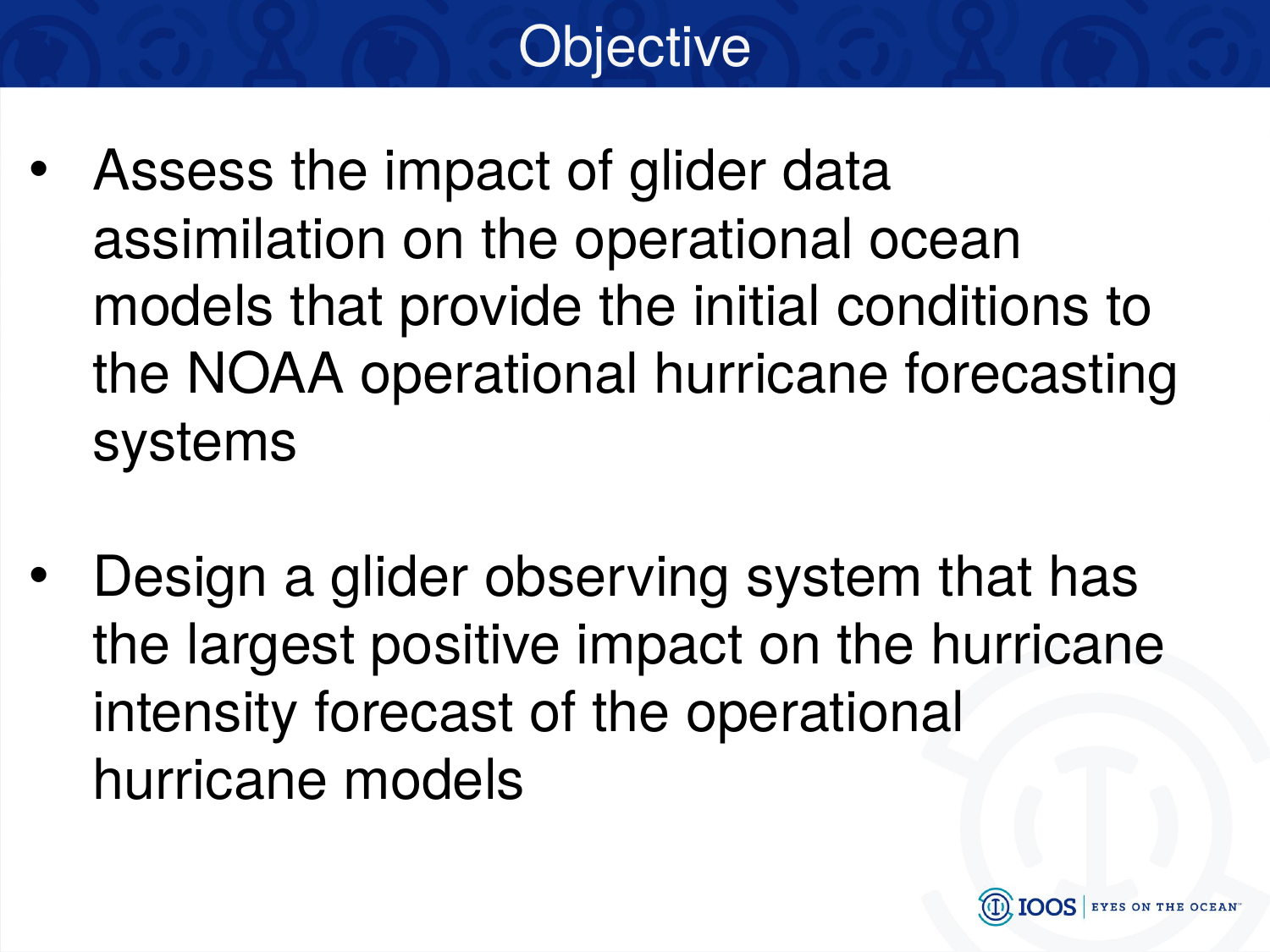

# Objective
Assess the impact of glider data assimilation on the operational ocean models that provide the initial conditions to the NOAA operational hurricane forecasting systems

Design a glider observing system that has the largest positive impact on the hurricane intensity forecast of the operational hurricane models